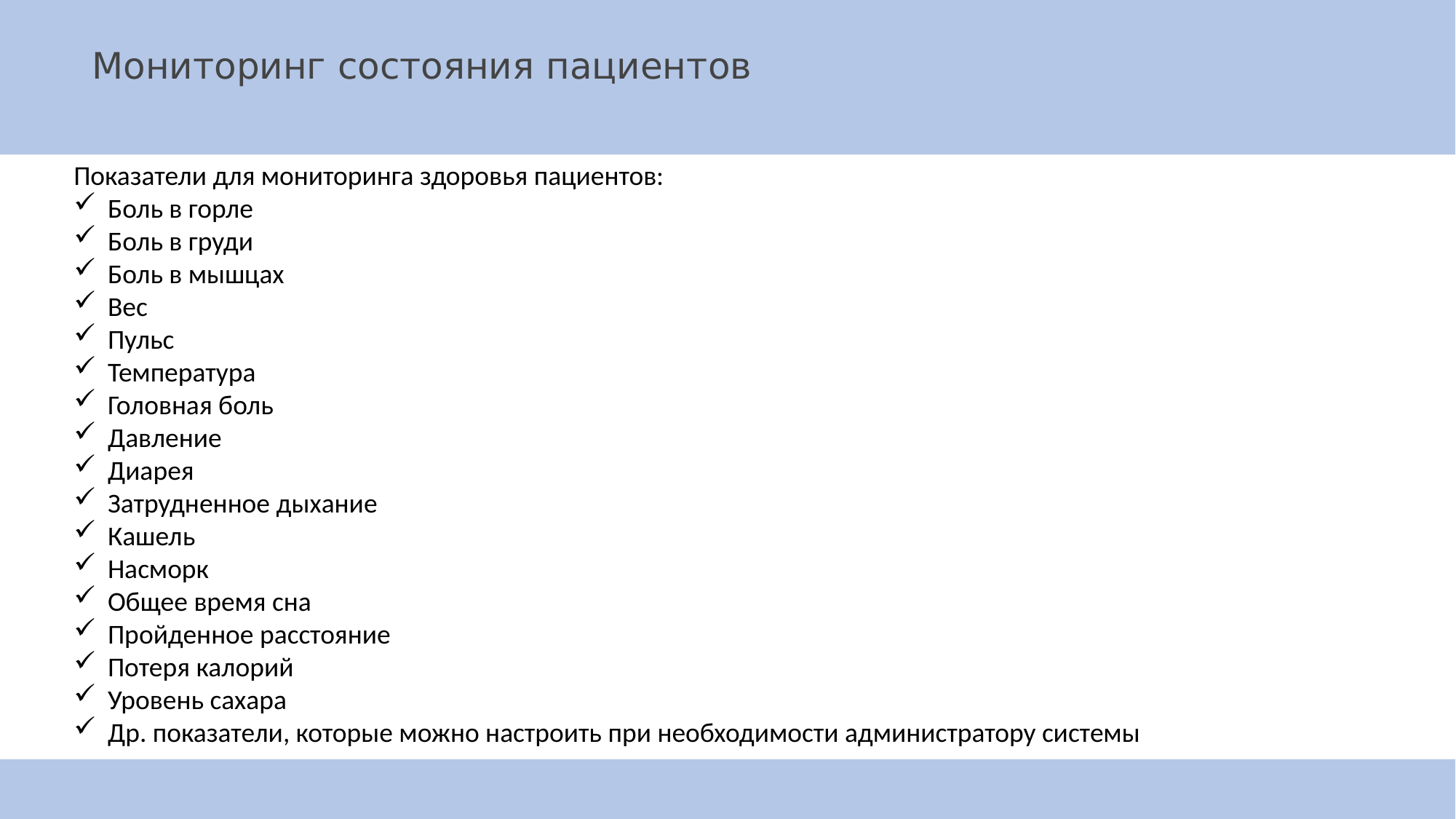

#
Мониторинг состояния пациентов
Показатели для мониторинга здоровья пациентов:
Боль в горле
Боль в груди
Боль в мышцах
Вес
Пульс
Температура
Головная боль
Давление
Диарея
Затрудненное дыхание
Кашель
Насморк
Общее время сна
Пройденное расстояние
Потеря калорий
Уровень сахара
Др. показатели, которые можно настроить при необходимости администратору системы